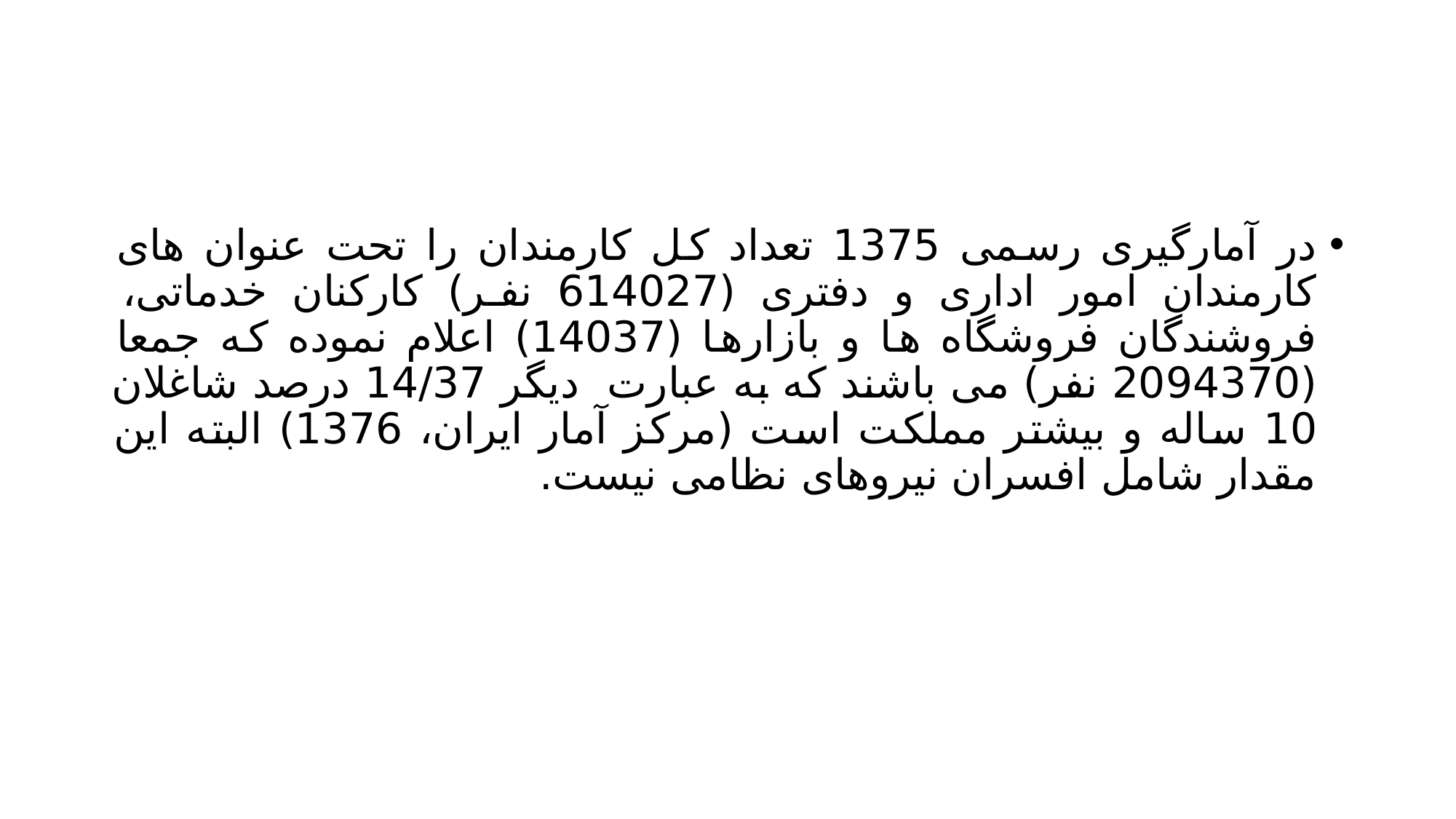

#
در آمارگیری رسمی 1375 تعداد کل کارمندان را تحت عنوان های کارمندان امور اداری و دفتری (614027 نفر) کارکنان خدماتی، فروشندگان فروشگاه ها و بازارها (14037) اعلام نموده که جمعا (2094370 نفر) می باشند که به عبارت  دیگر 14/37 درصد شاغلان 10 ساله و بیشتر مملکت است (مرکز آمار ایران، 1376) البته این مقدار شامل افسران نیروهای نظامی نیست.